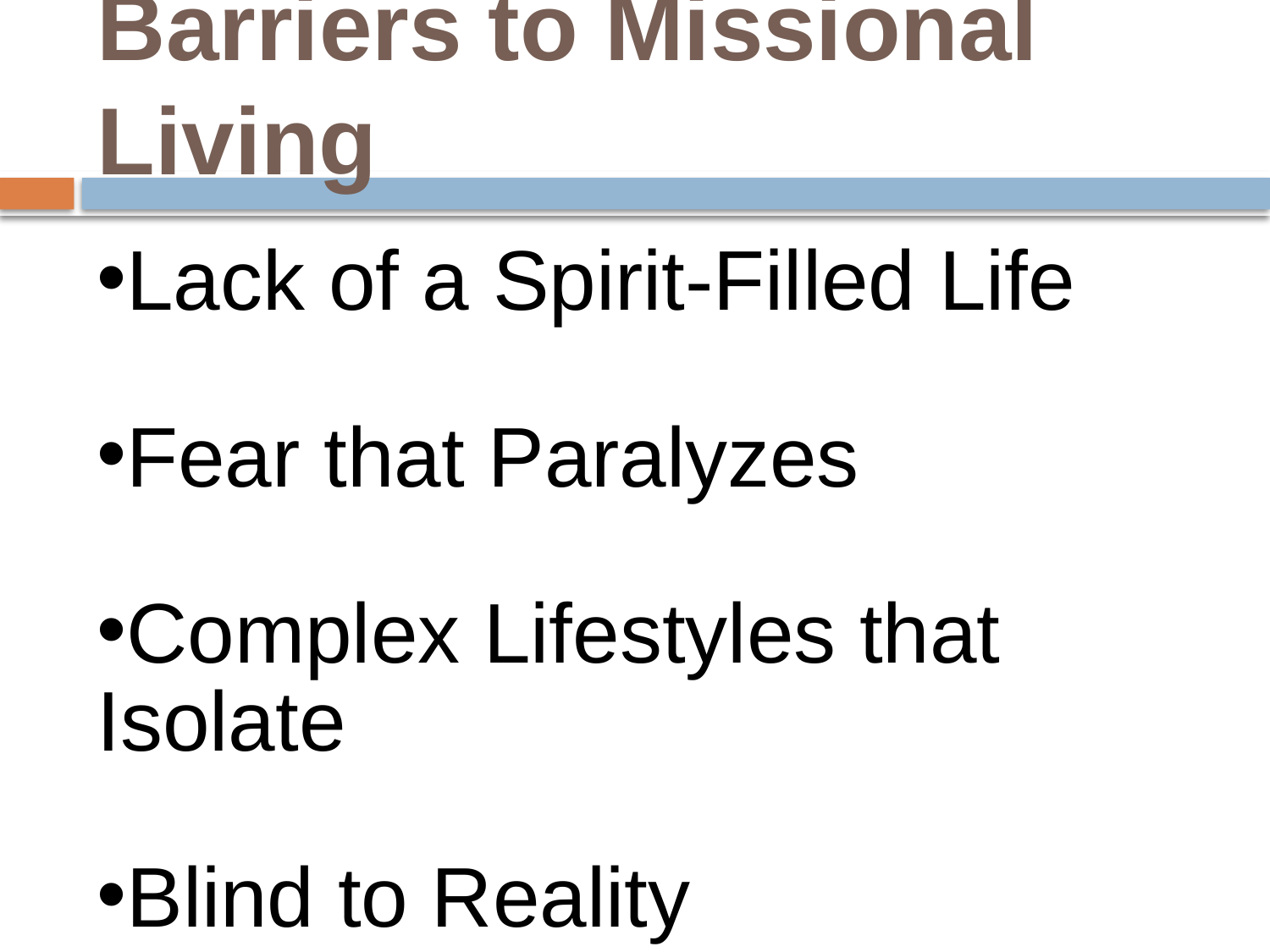

# Barriers to Missional Living
Lack of a Spirit-Filled Life

Fear that Paralyzes

Complex Lifestyles that Isolate

Blind to Reality